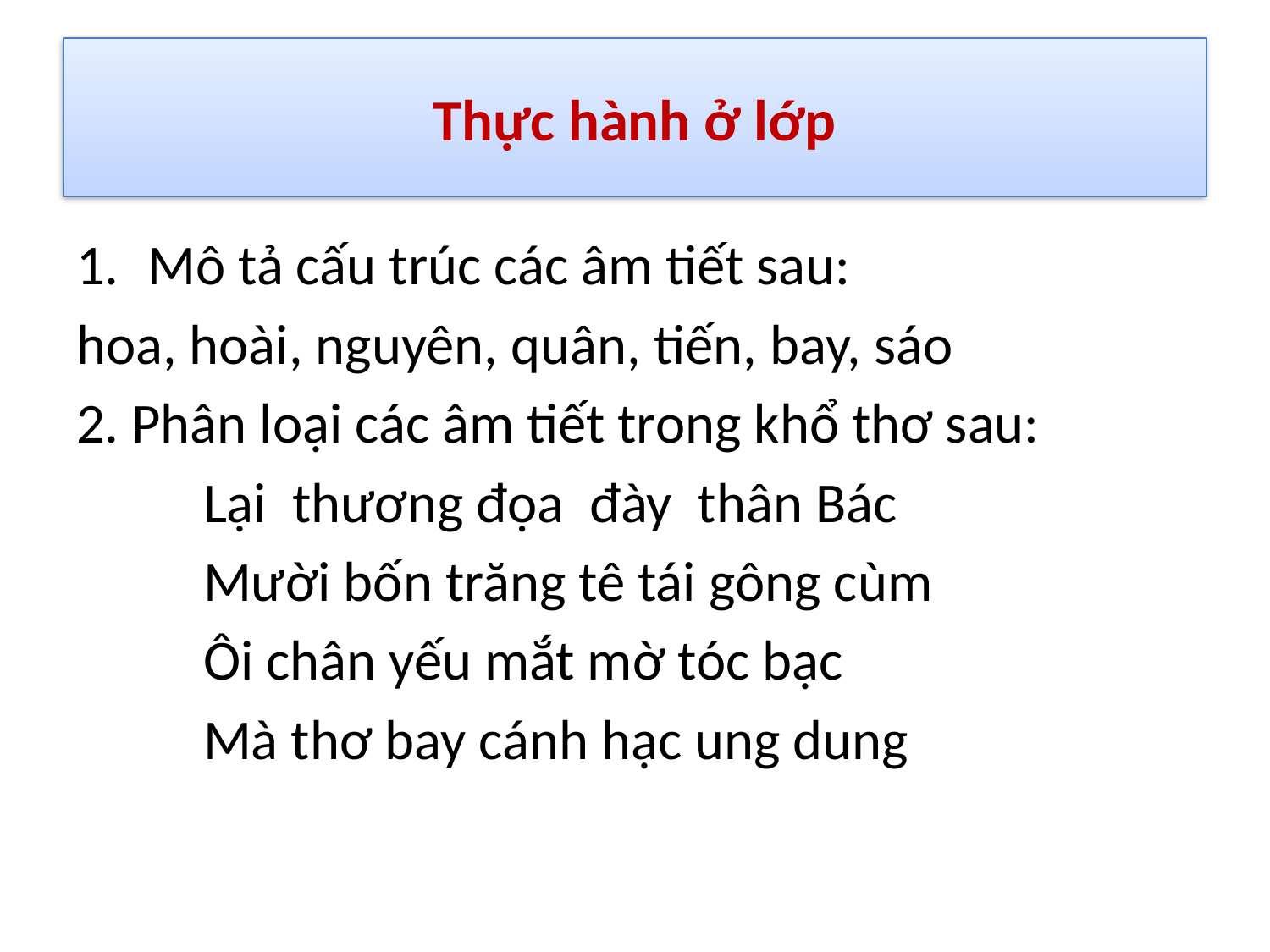

# Thực hành ở lớp
Mô tả cấu trúc các âm tiết sau:
hoa, hoài, nguyên, quân, tiến, bay, sáo
2. Phân loại các âm tiết trong khổ thơ sau:
	Lại  thương đọa  đày  thân Bác
          Mười bốn trăng tê tái gông cùm
	Ôi chân yếu mắt mờ tóc bạc
          Mà thơ bay cánh hạc ung dung